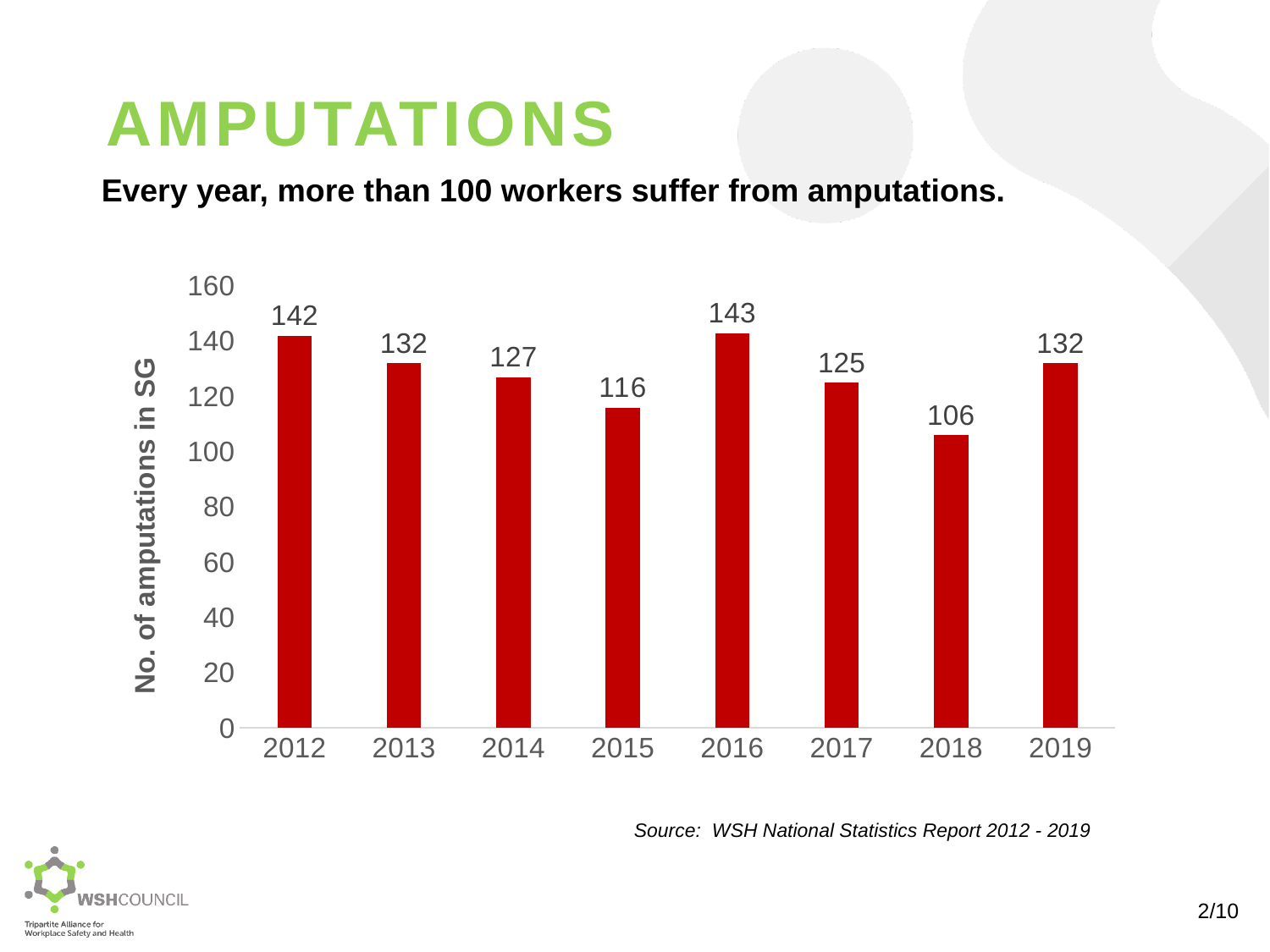

AMPUTATIONS
Every year, more than 100 workers suffer from amputations.

### Chart

| Category | Series 1 |
|---|---|
| 2012 | 142.0 |
| 2013 | 132.0 |
| 2014 | 127.0 |
| 2015 | 116.0 |
| 2016 | 143.0 |
| 2017 | 125.0 |
| 2018 | 106.0 |
| 2019 | 132.0 |
Source:  WSH National Statistics Report 2012 - 2019
2/10